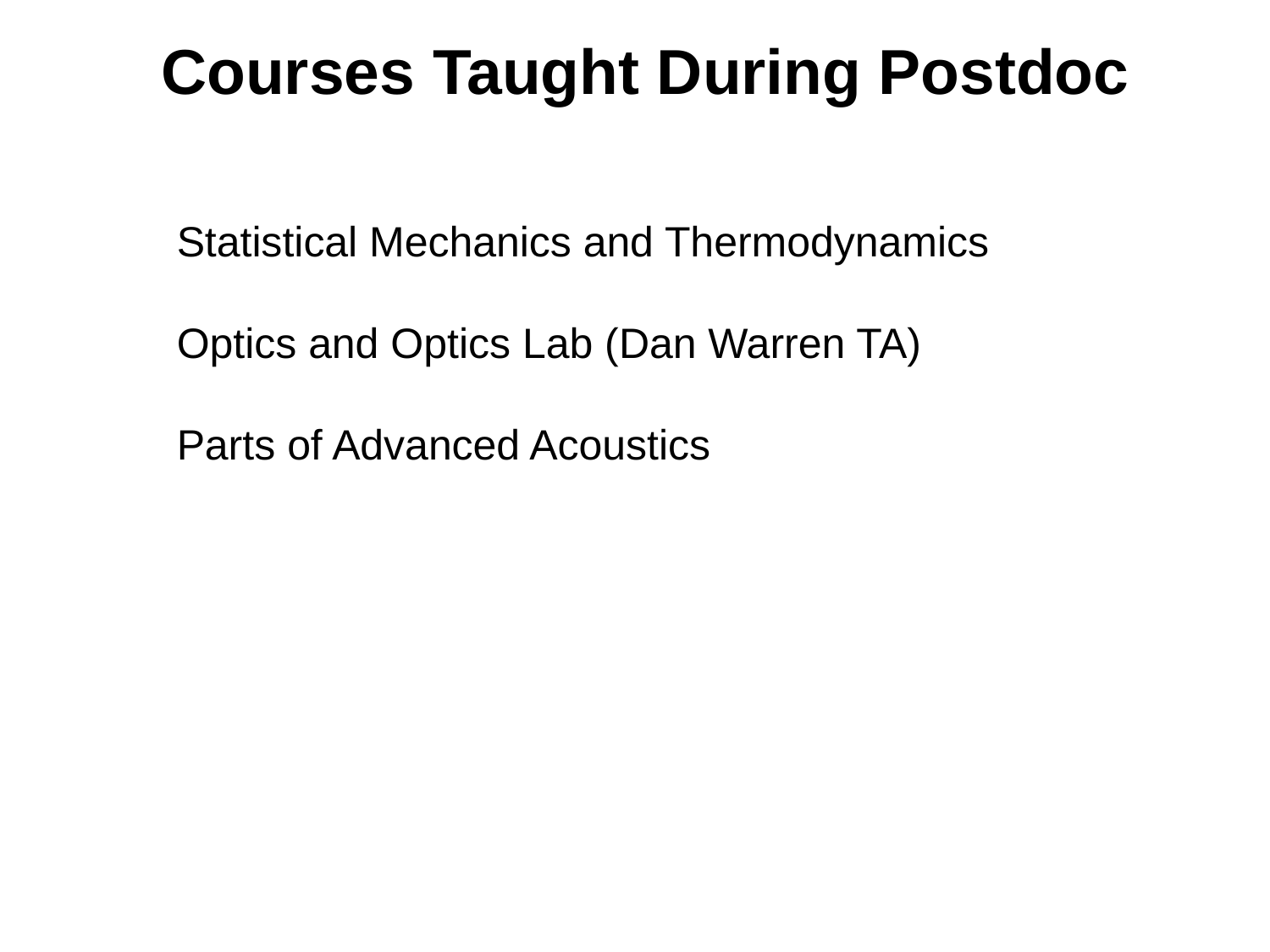

# Courses Taught During Postdoc
Statistical Mechanics and Thermodynamics

Optics and Optics Lab (Dan Warren TA)

Parts of Advanced Acoustics